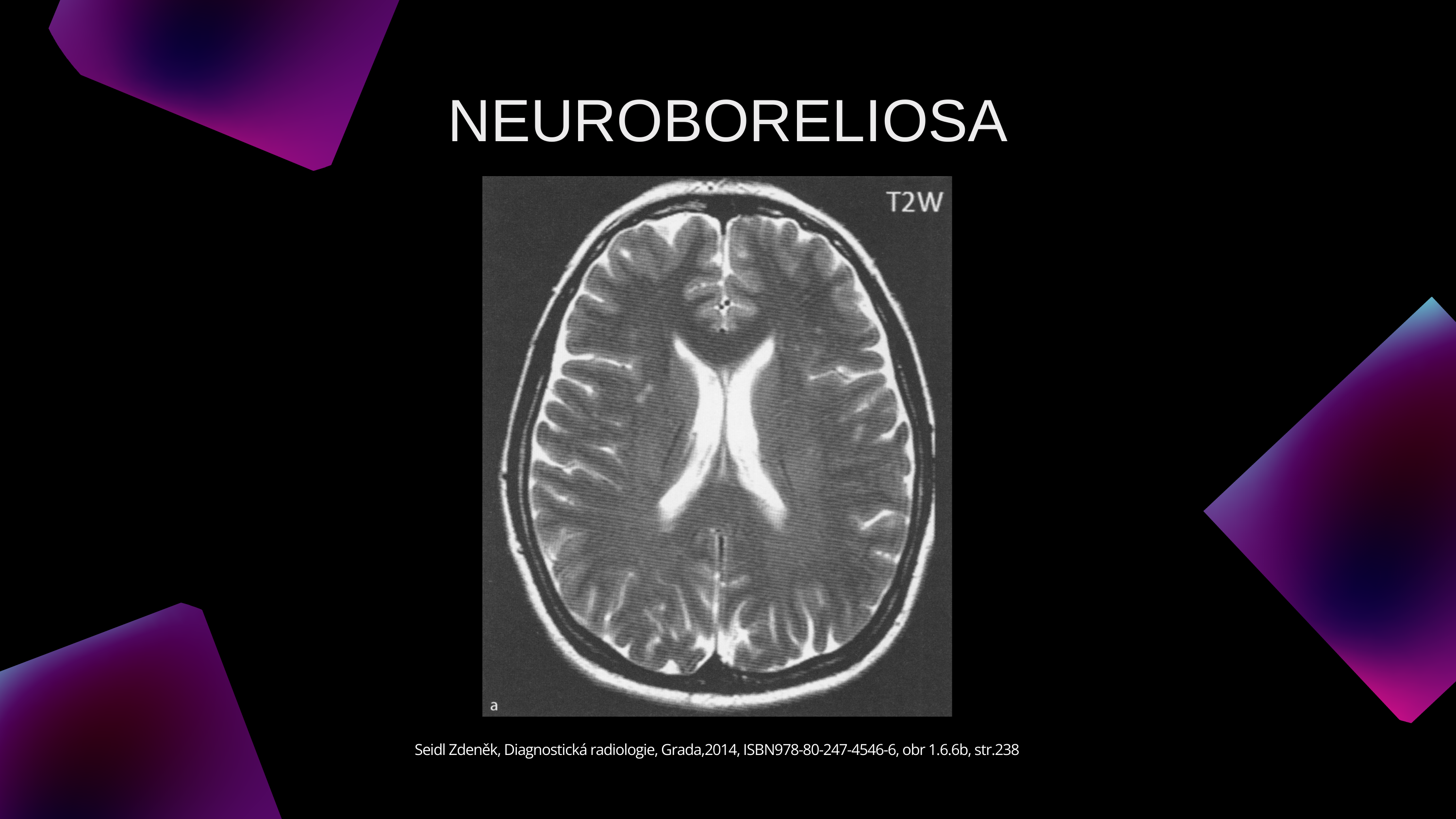

NEUROBORELIOSA

Seidl Zdeněk, Diagnostická radiologie, Grada,2014, ISBN978-80-247-4546-6, obr 1.6.6b, str.238